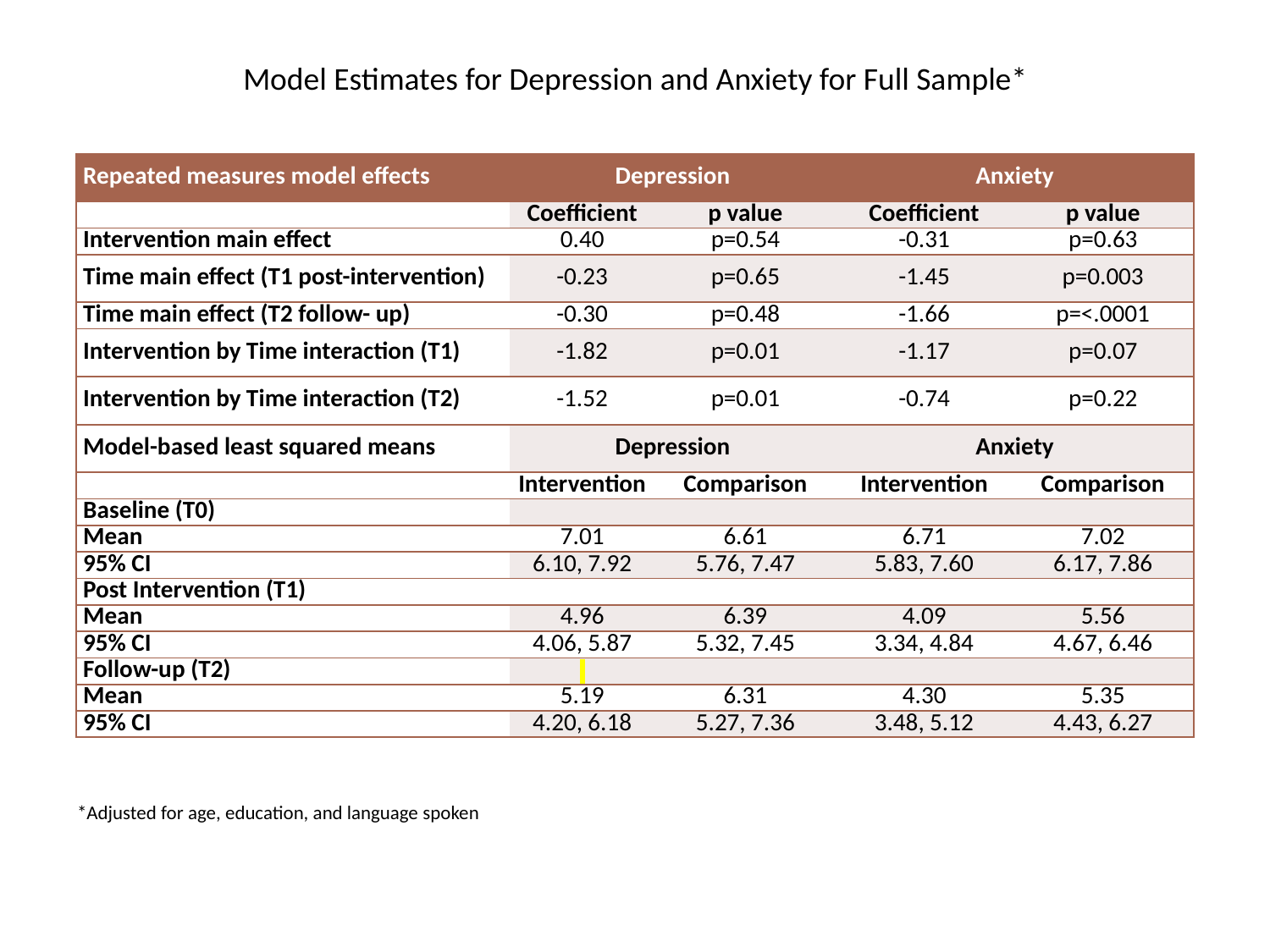

Model Estimates for Depression and Anxiety for Full Sample*
| Repeated measures model effects | Depression |  | Anxiety |  |
| --- | --- | --- | --- | --- |
|  | Coefficient | p value | Coefficient | p value |
| Intervention main effect | 0.40 | p=0.54 | -0.31 | p=0.63 |
| Time main effect (T1 post-intervention) | -0.23 | p=0.65 | -1.45 | p=0.003 |
| Time main effect (T2 follow- up) | -0.30 | p=0.48 | -1.66 | p=<.0001 |
| Intervention by Time interaction (T1) | -1.82 | p=0.01 | -1.17 | p=0.07 |
| Intervention by Time interaction (T2) | -1.52 | p=0.01 | -0.74 | p=0.22 |
| Model-based least squared means | Depression |  | Anxiety |  |
|  | Intervention | Comparison | Intervention | Comparison |
| Baseline (T0) |  |  |  |  |
| Mean | 7.01 | 6.61 | 6.71 | 7.02 |
| 95% CI | 6.10, 7.92 | 5.76, 7.47 | 5.83, 7.60 | 6.17, 7.86 |
| Post Intervention (T1) |  |  |  |  |
| Mean | 4.96 | 6.39 | 4.09 | 5.56 |
| 95% CI | 4.06, 5.87 | 5.32, 7.45 | 3.34, 4.84 | 4.67, 6.46 |
| Follow-up (T2) |  |  |  |  |
| Mean | 5.19 | 6.31 | 4.30 | 5.35 |
| 95% CI | 4.20, 6.18 | 5.27, 7.36 | 3.48, 5.12 | 4.43, 6.27 |
*Adjusted for age, education, and language spoken